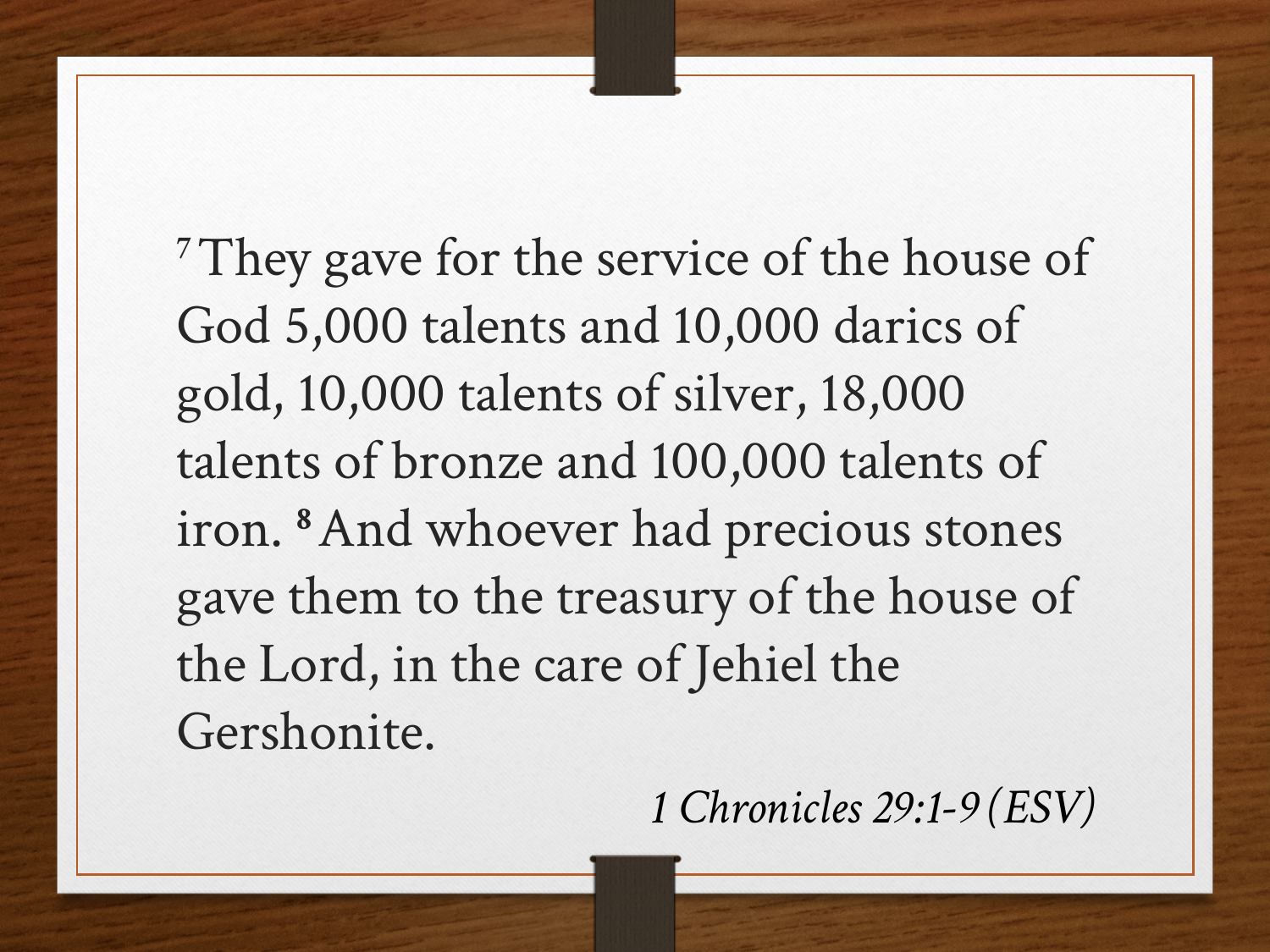

# 7 They gave for the service of the house of God 5,000 talents and 10,000 darics of gold, 10,000 talents of silver, 18,000 talents of bronze and 100,000 talents of iron. 8 And whoever had precious stones gave them to the treasury of the house of the Lord, in the care of Jehiel the Gershonite.
1 Chronicles 29:1-9 (ESV)